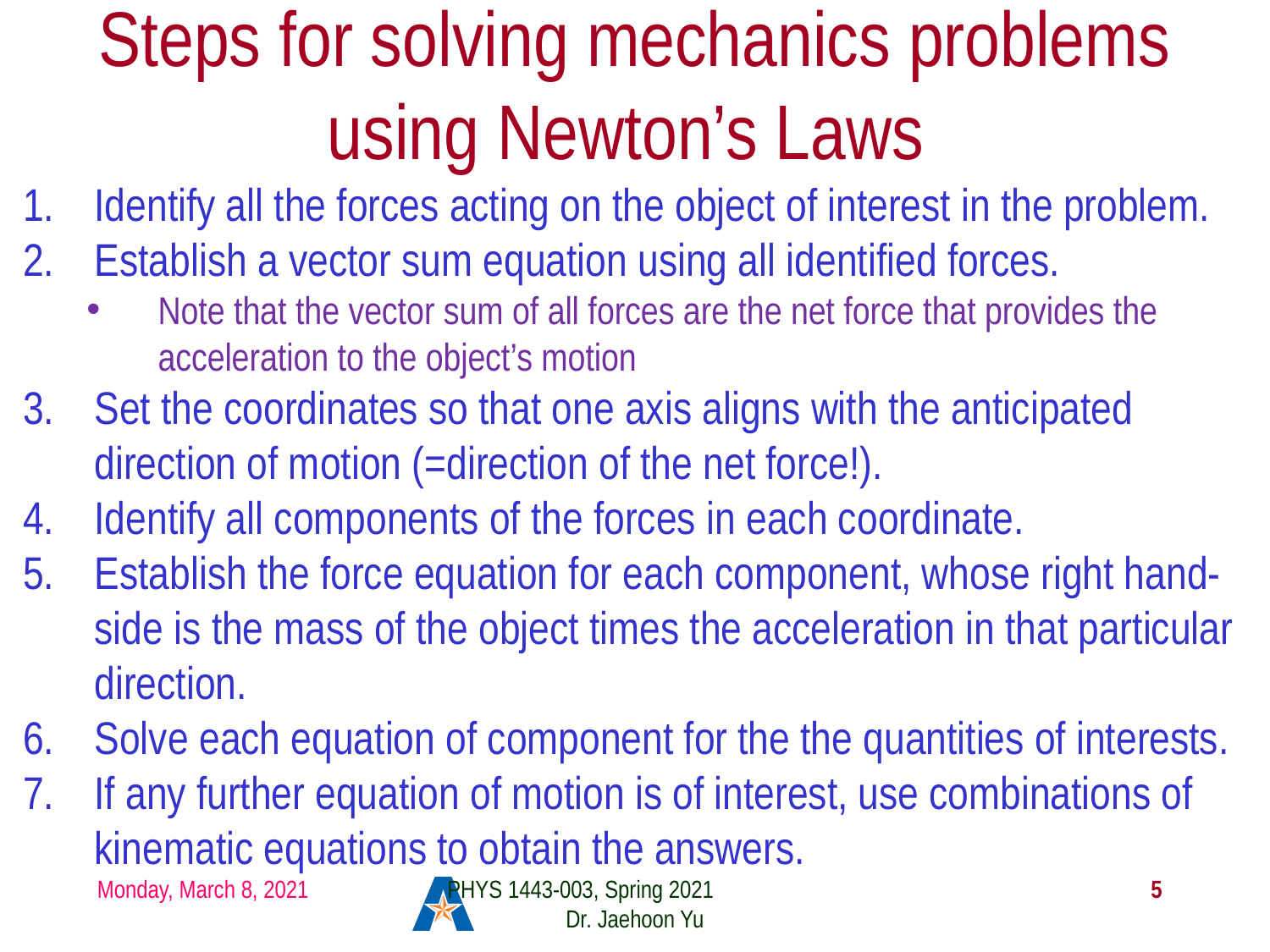

# Steps for solving mechanics problems using Newton’s Laws
Identify all the forces acting on the object of interest in the problem.
Establish a vector sum equation using all identified forces.
Note that the vector sum of all forces are the net force that provides the acceleration to the object’s motion
Set the coordinates so that one axis aligns with the anticipated direction of motion (=direction of the net force!).
Identify all components of the forces in each coordinate.
Establish the force equation for each component, whose right hand-side is the mass of the object times the acceleration in that particular direction.
Solve each equation of component for the the quantities of interests.
If any further equation of motion is of interest, use combinations of kinematic equations to obtain the answers.

Monday, March 8, 2021
PHYS 1443-003, Spring 2021                    Dr. Jaehoon Yu
5